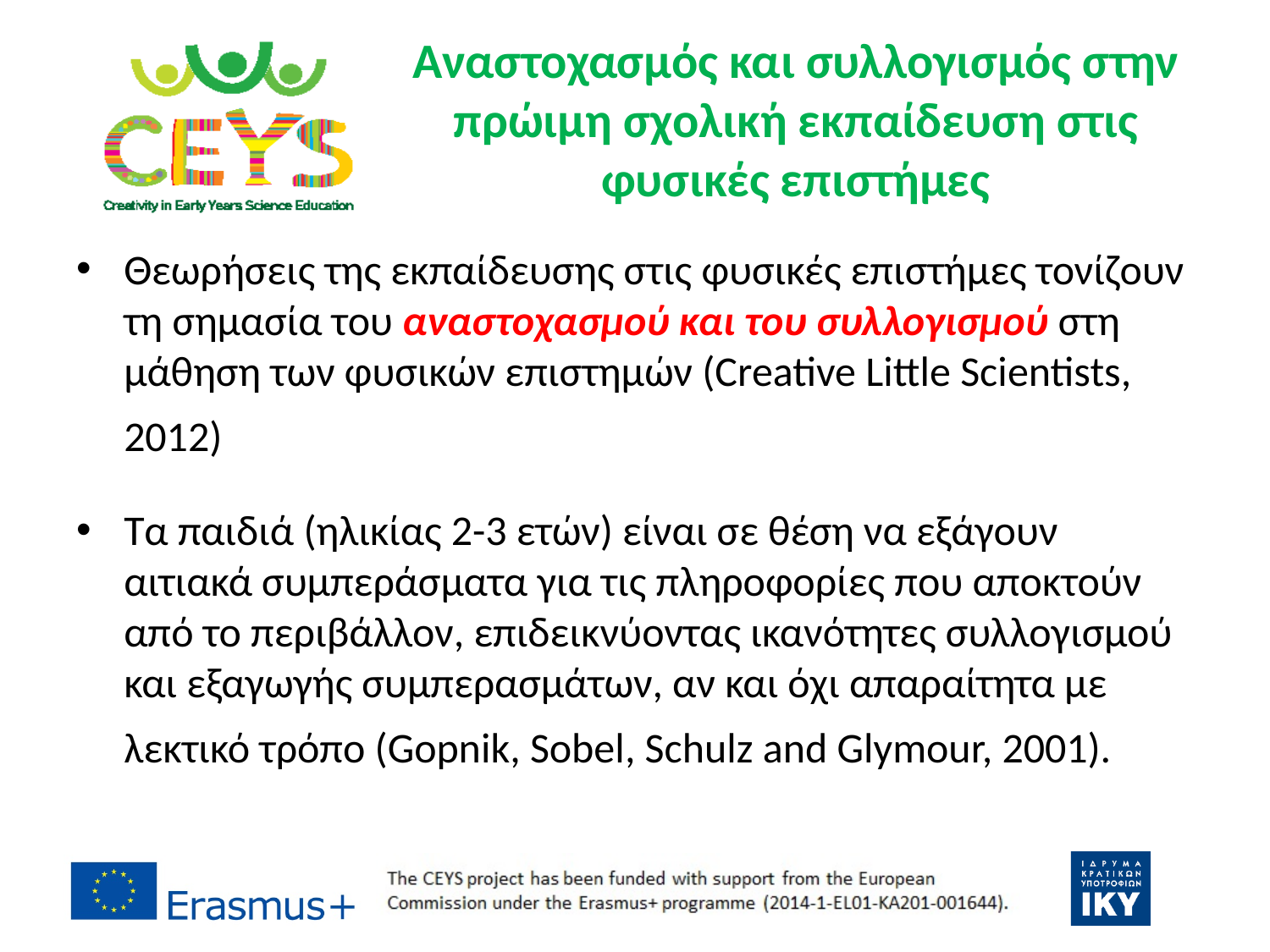

# Αναστοχασμός και συλλογισμός στην πρώιμη σχολική εκπαίδευση στις φυσικές επιστήμες
Θεωρήσεις της εκπαίδευσης στις φυσικές επιστήμες τονίζουν τη σημασία του αναστοχασμού και του συλλογισμού στη μάθηση των φυσικών επιστημών (Creative Little Scientists, 2012)

Τα παιδιά (ηλικίας 2-3 ετών) είναι σε θέση να εξάγουν αιτιακά συμπεράσματα για τις πληροφορίες που αποκτούν από το περιβάλλον, επιδεικνύοντας ικανότητες συλλογισμού και εξαγωγής συμπερασμάτων, αν και όχι απαραίτητα με λεκτικό τρόπο (Gopnik, Sobel, Schulz and Glymour, 2001).